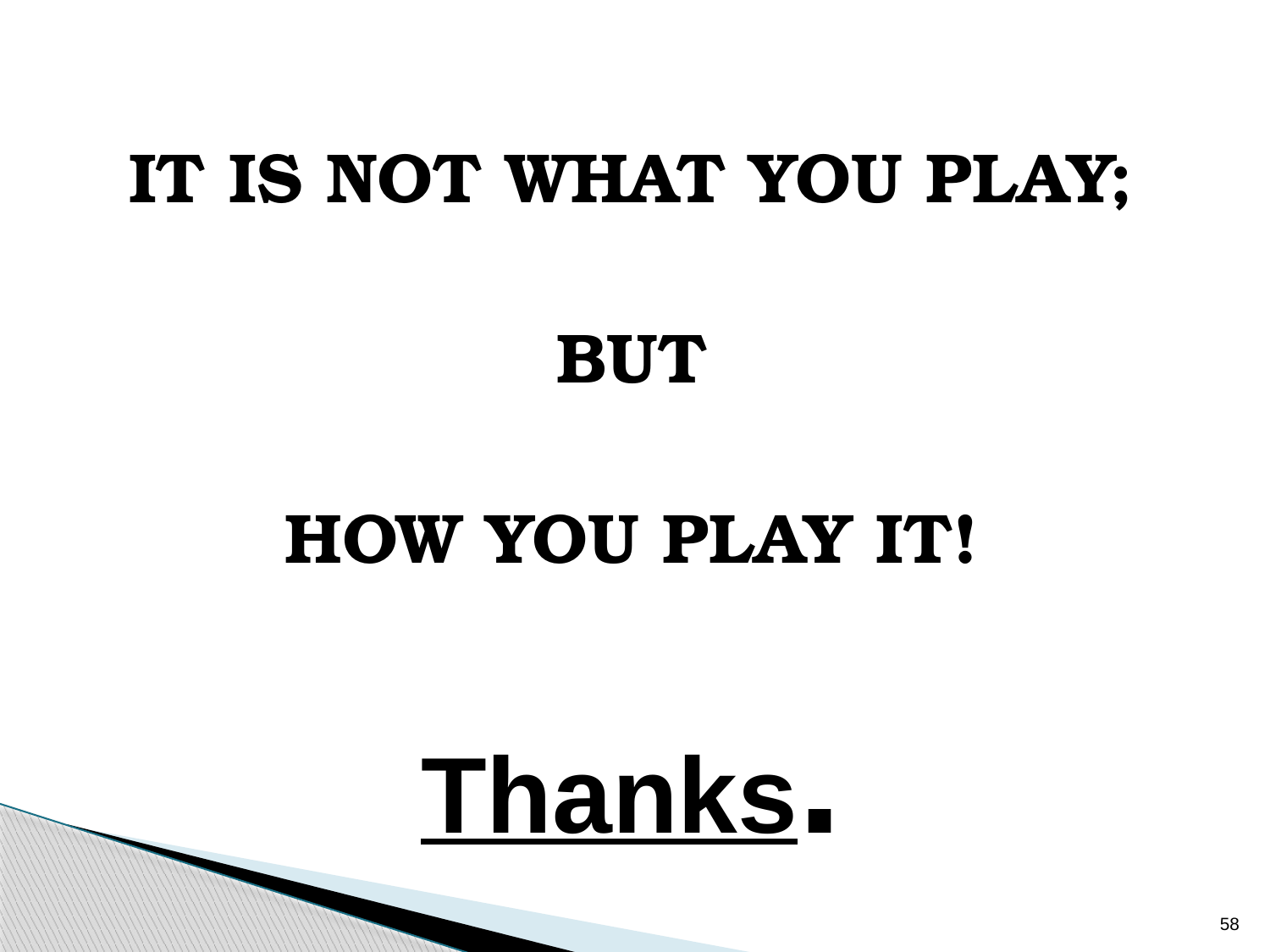

#
IT IS NOT WHAT YOU PLAY;

BUT

HOW YOU PLAY IT!

Thanks.

58